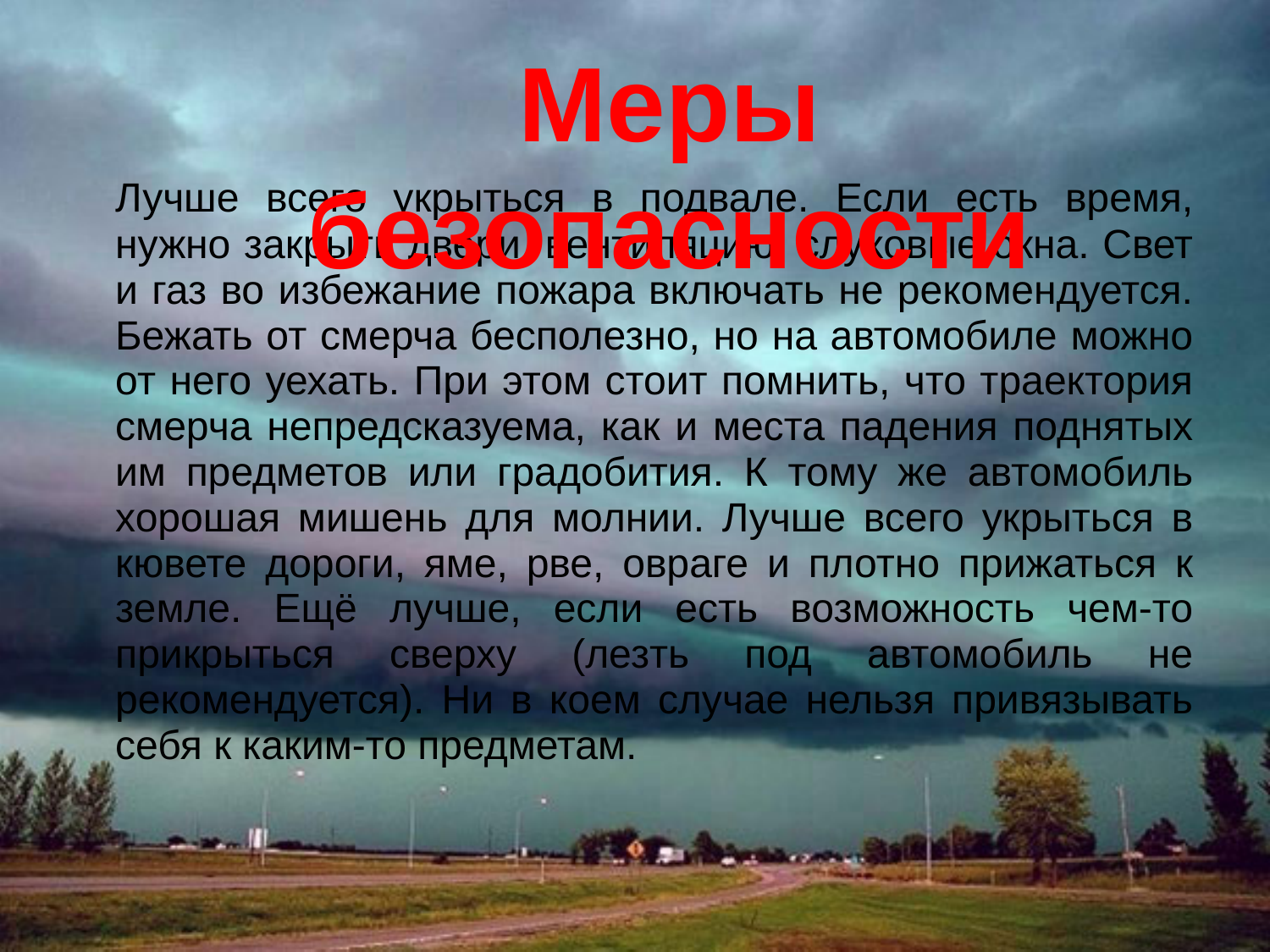

Меры безопасности
	Лучше всего укрыться в подвале. Если есть время, нужно закрыть двери, вентиляцию, слуховые окна. Свет и газ во избежание пожара включать не рекомендуется. Бежать от смерча бесполезно, но на автомобиле можно от него уехать. При этом стоит помнить, что траектория смерча непредсказуема, как и места падения поднятых им предметов или градобития. К тому же автомобиль хорошая мишень для молнии. Лучше всего укрыться в кювете дороги, яме, рве, овраге и плотно прижаться к земле. Ещё лучше, если есть возможность чем-то прикрыться сверху (лезть под автомобиль не рекомендуется). Ни в коем случае нельзя привязывать себя к каким-то предметам.